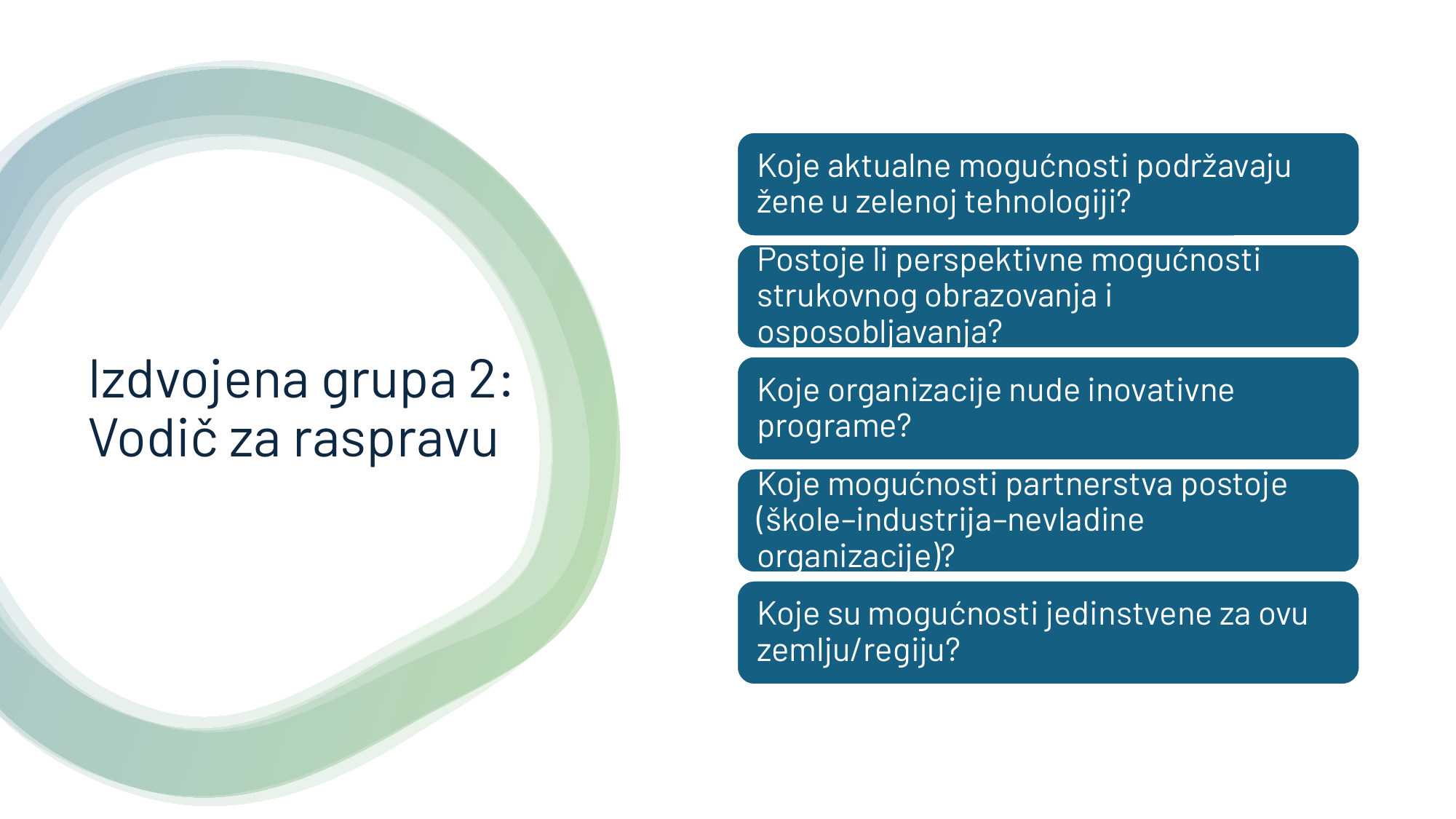

Koje aktualne mogućnosti podržavaju žene u zelenoj tehnologiji?
Postoje li perspektivne mogućnosti strukovnog obrazovanja i osposobljavanja?
Koje organizacije nude inovativne programe?
Koje mogućnosti partnerstva postoje (škole–industrija–nevladine organizacije)?
Koje su mogućnosti jedinstvene za ovu zemlju/regiju?
# Izdvojena grupa 2: Vodič za raspravu